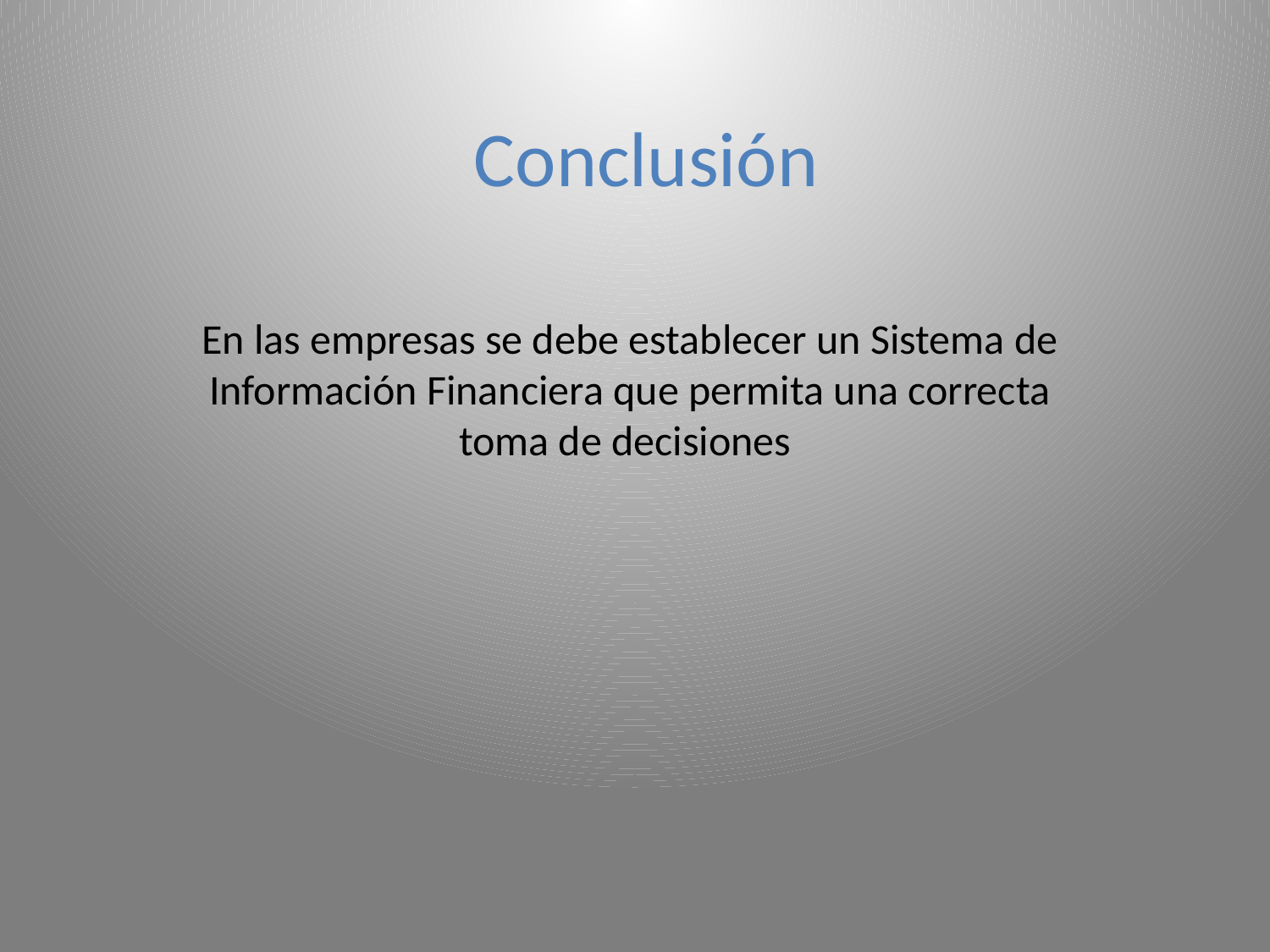

# Conclusión
En las empresas se debe establecer un Sistema de Información Financiera que permita una correcta toma de decisiones